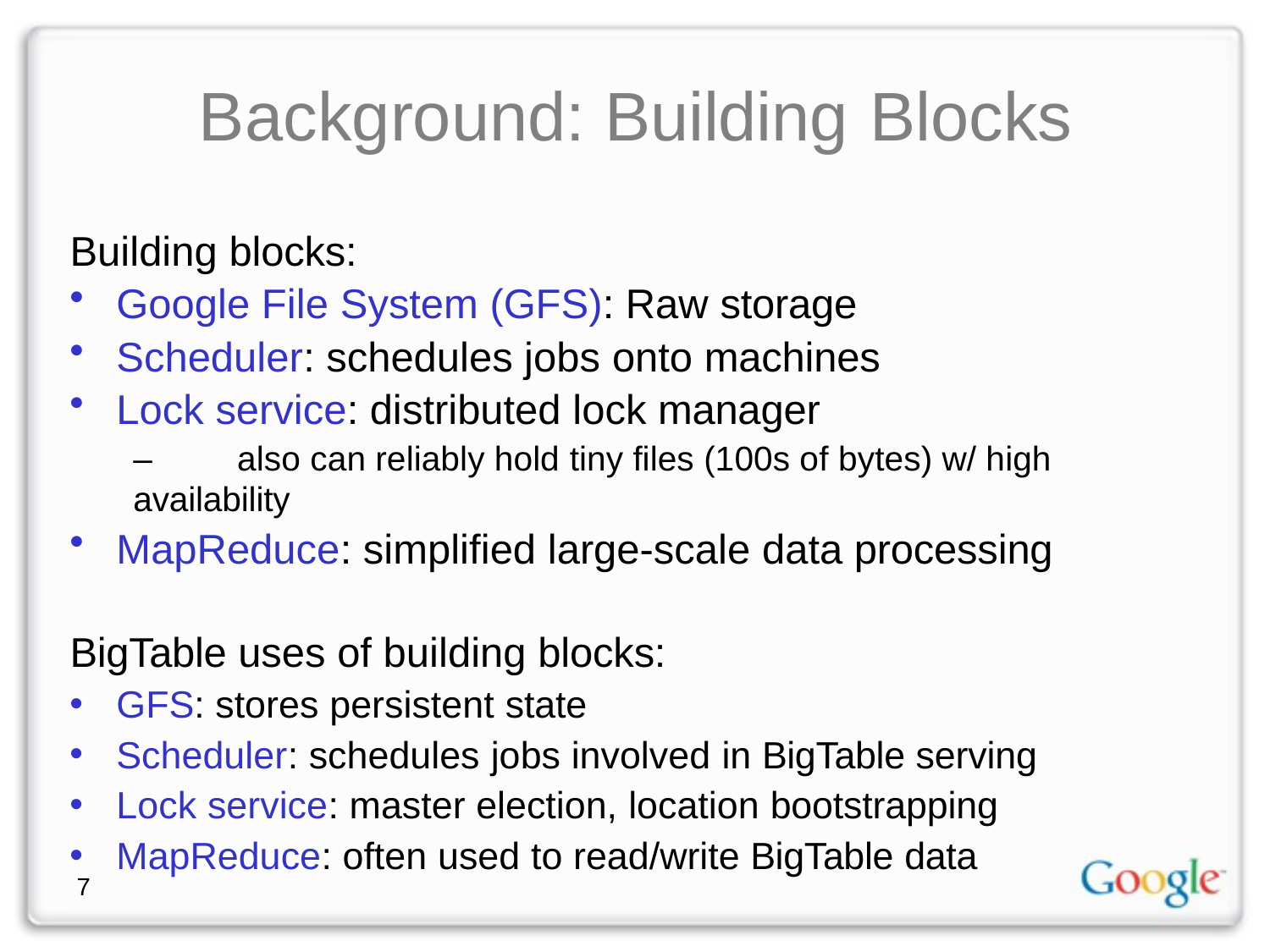

# Background: Building	Blocks
Building blocks:
Google File System (GFS): Raw storage
Scheduler: schedules jobs onto machines
Lock service: distributed lock manager
–	also can reliably hold tiny files (100s of bytes) w/ high availability
MapReduce: simplified large-scale data processing

BigTable uses of building blocks:
GFS: stores persistent state
Scheduler: schedules jobs involved in BigTable serving
Lock service: master election, location bootstrapping
MapReduce: often used to read/write BigTable data
7